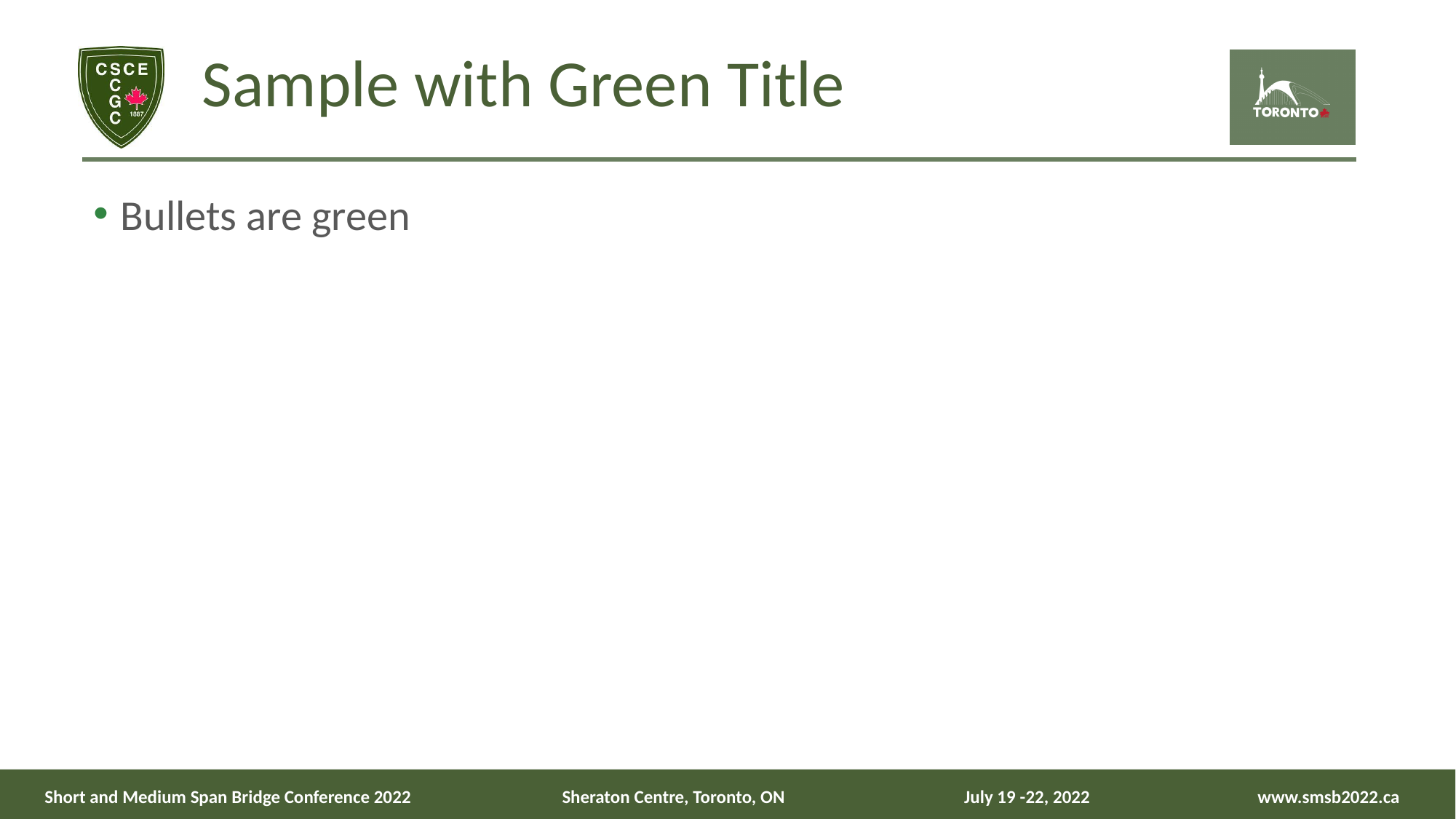

# Sample with Green Title
Bullets are green